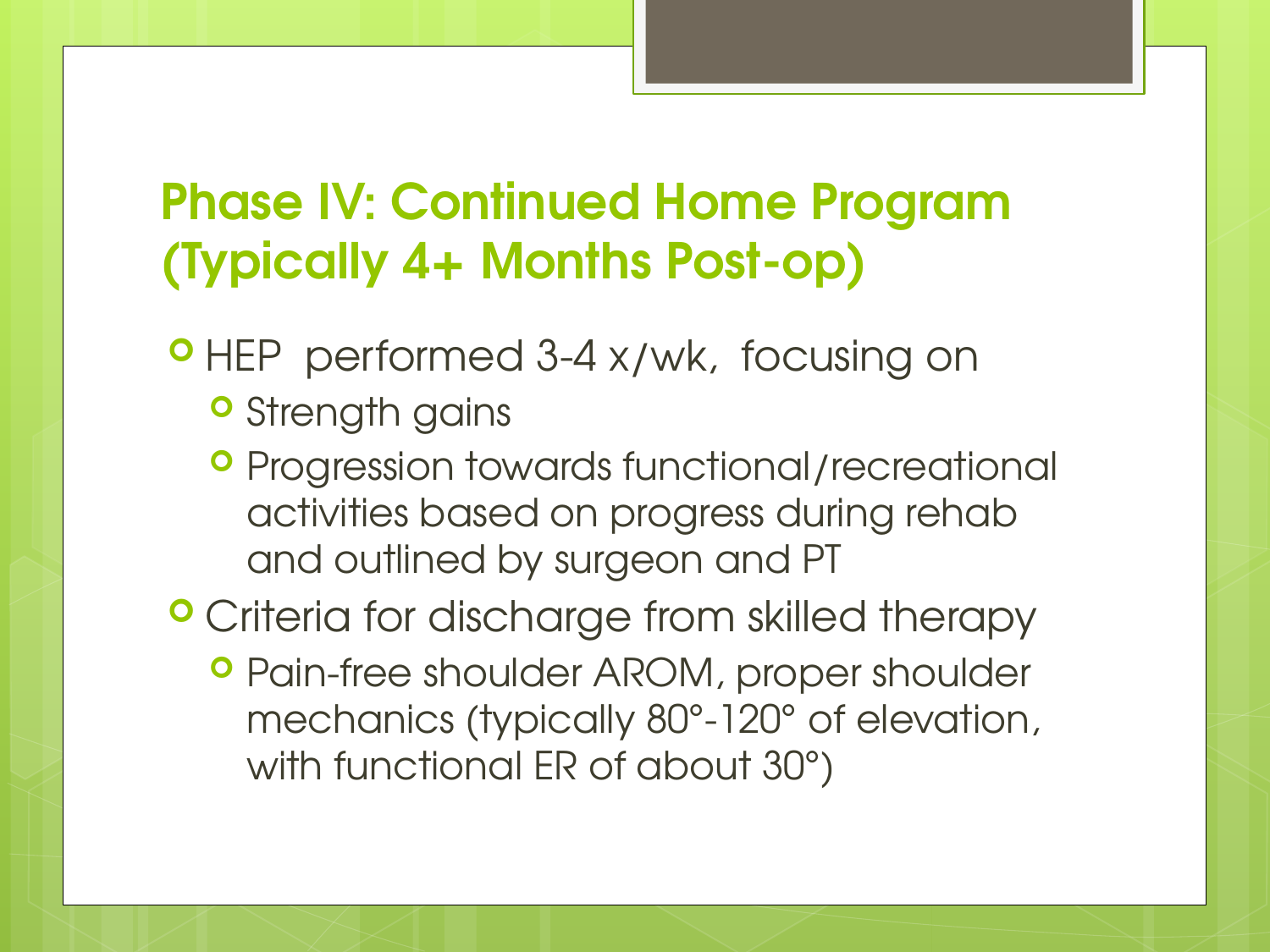

# Phase IV: Continued Home Program (Typically 4+ Months Post-op)
HEP  performed 3-4 x/wk,  focusing on
Strength gains
Progression towards functional/recreational activities based on progress during rehab and outlined by surgeon and PT
Criteria for discharge from skilled therapy
Pain-free shoulder AROM, proper shoulder mechanics (typically 80°-120° of elevation, with functional ER of about 30°)